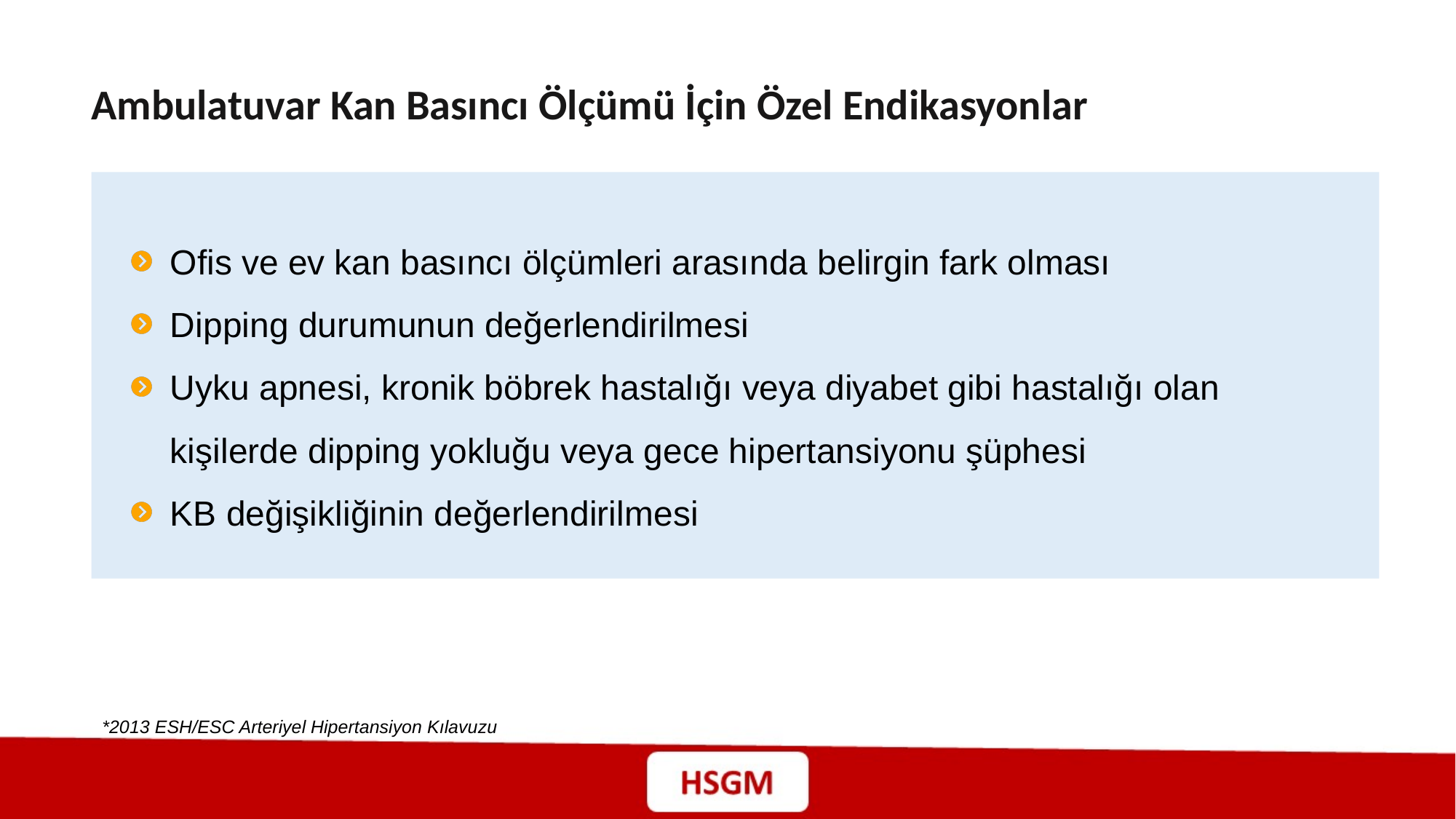

Ambulatuvar Kan Basıncı Ölçümü İçin Özel Endikasyonlar

Ofis ve ev kan basıncı ölçümleri arasında belirgin fark olması
Dipping durumunun değerlendirilmesi
Uyku apnesi, kronik böbrek hastalığı veya diyabet gibi hastalığı olan kişilerde dipping yokluğu veya gece hipertansiyonu şüphesi
KB değişikliğinin değerlendirilmesi
*2013 ESH/ESC Arteriyel Hipertansiyon Kılavuzu